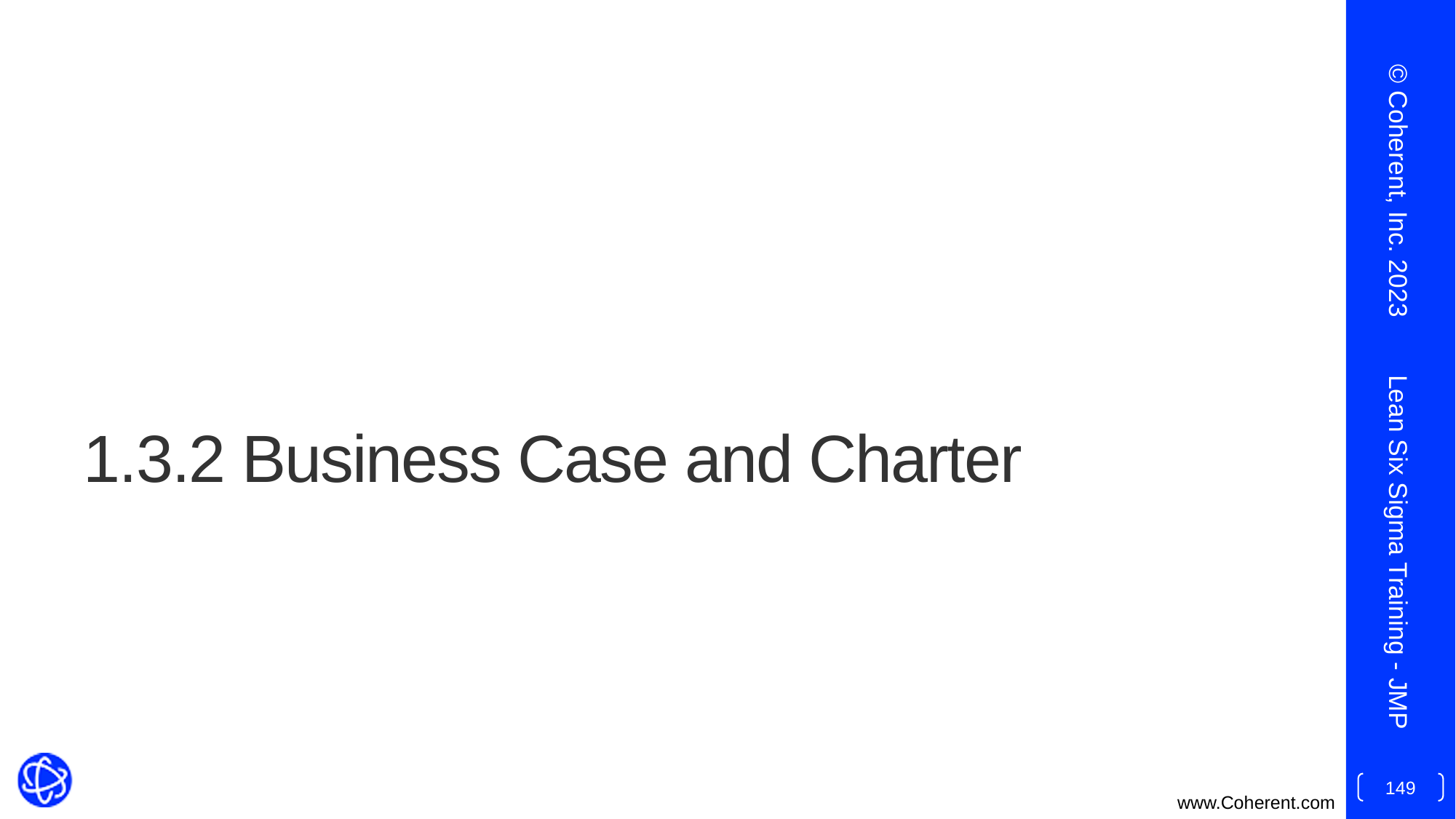

© Coherent, Inc. 2023
# 1.3.2 Business Case and Charter
Lean Six Sigma Training - JMP
149